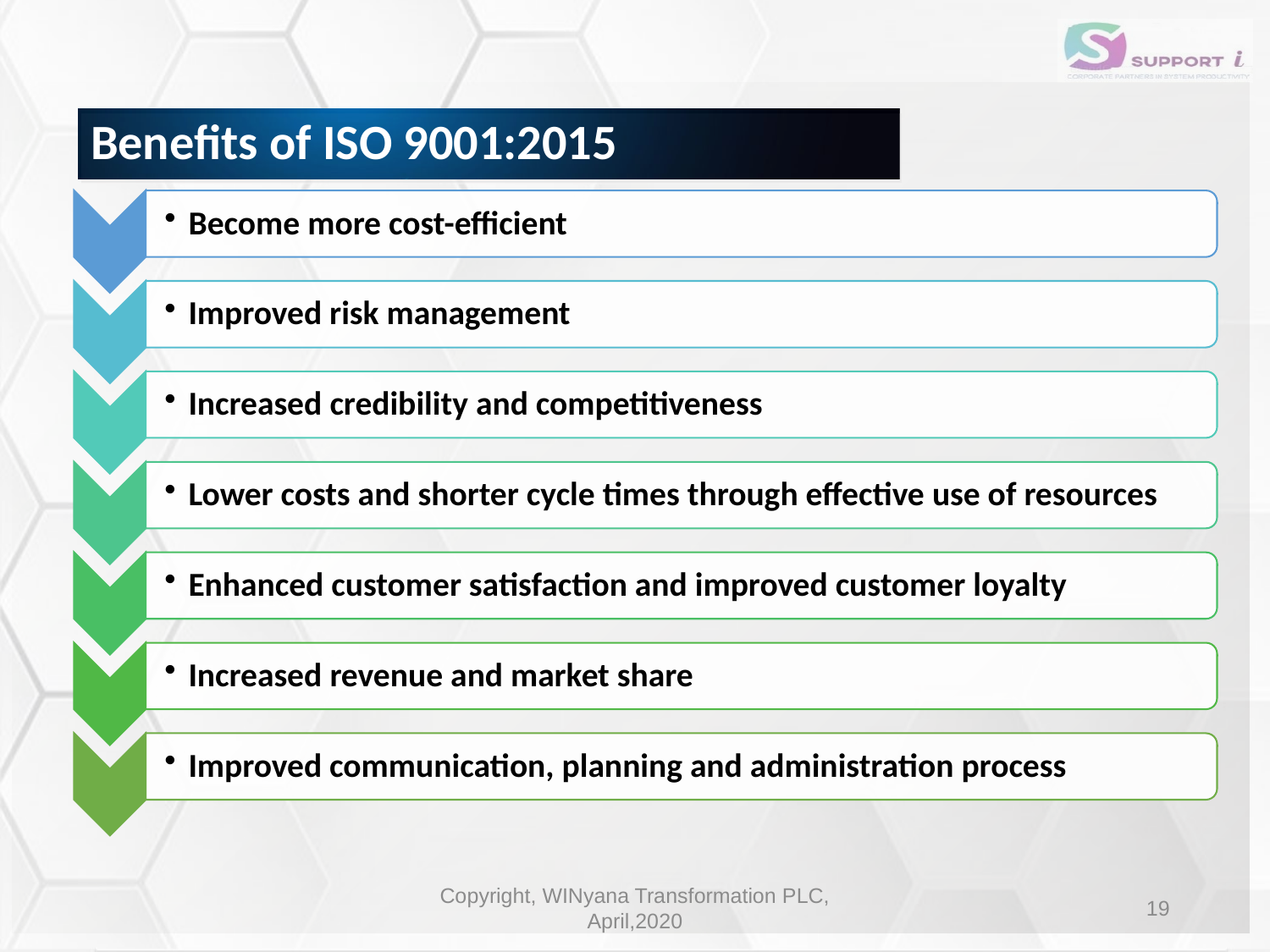

Benefits of ISO 9001:2015

Become more cost-efficient

Improved risk management

Increased credibility and competitiveness

Lower costs and shorter cycle times through effective use of resources

Enhanced customer satisfaction and improved customer loyalty

Increased revenue and market share

Improved communication, planning and administration process
Copyright, WINyana Transformation PLC, April,2020
19